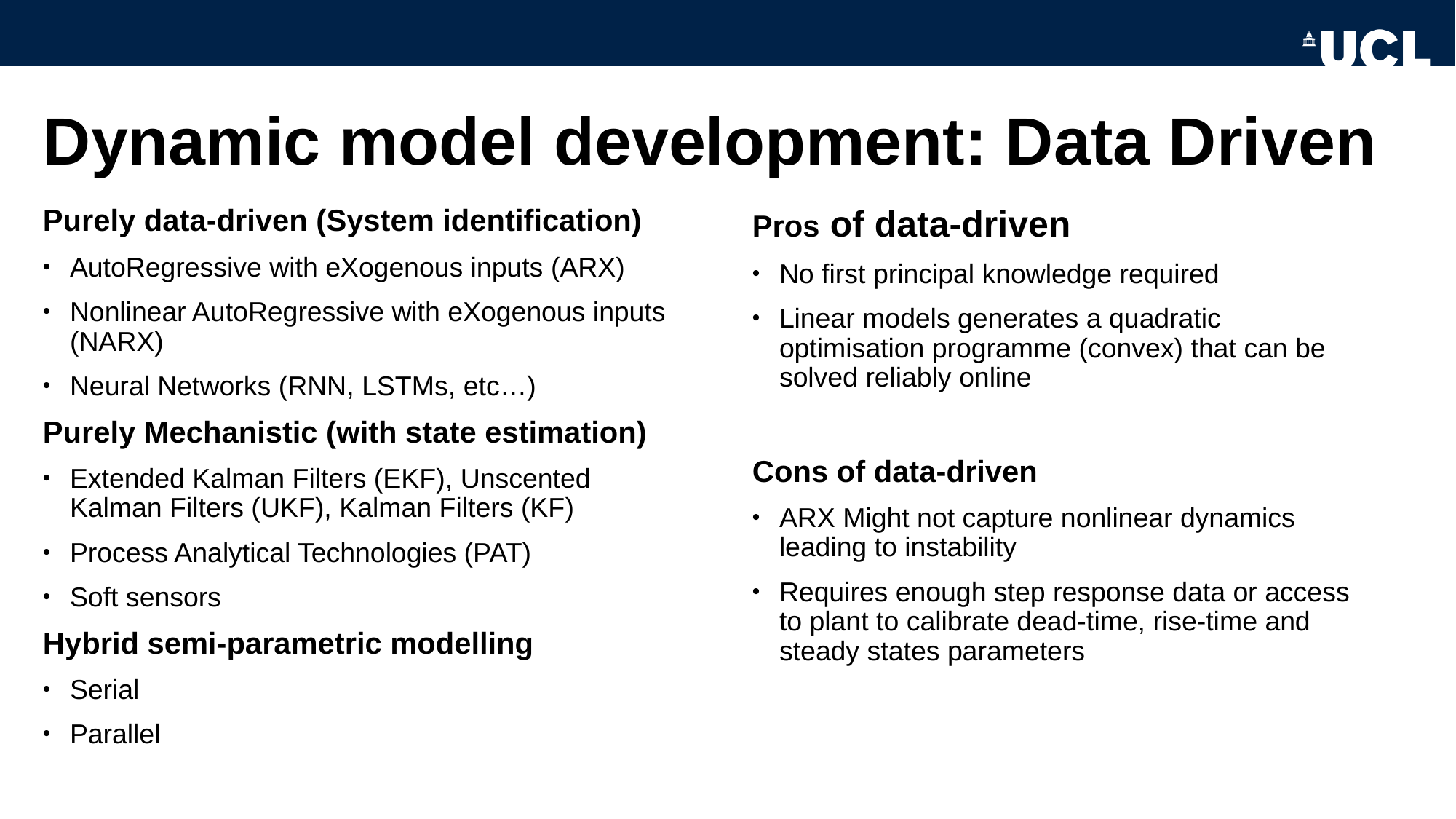

# Dynamic model development: Data Driven
Purely data-driven (System identification)
AutoRegressive with eXogenous inputs (ARX)
Nonlinear AutoRegressive with eXogenous inputs (NARX)
Neural Networks (RNN, LSTMs, etc…)
Purely Mechanistic (with state estimation)
Extended Kalman Filters (EKF), Unscented Kalman Filters (UKF), Kalman Filters (KF)
Process Analytical Technologies (PAT)
Soft sensors
Hybrid semi-parametric modelling
Serial
Parallel

Pros of data-driven
No first principal knowledge required
Linear models generates a quadratic optimisation programme (convex) that can be solved reliably online

Cons of data-driven
ARX Might not capture nonlinear dynamics leading to instability
Requires enough step response data or access to plant to calibrate dead-time, rise-time and steady states parameters